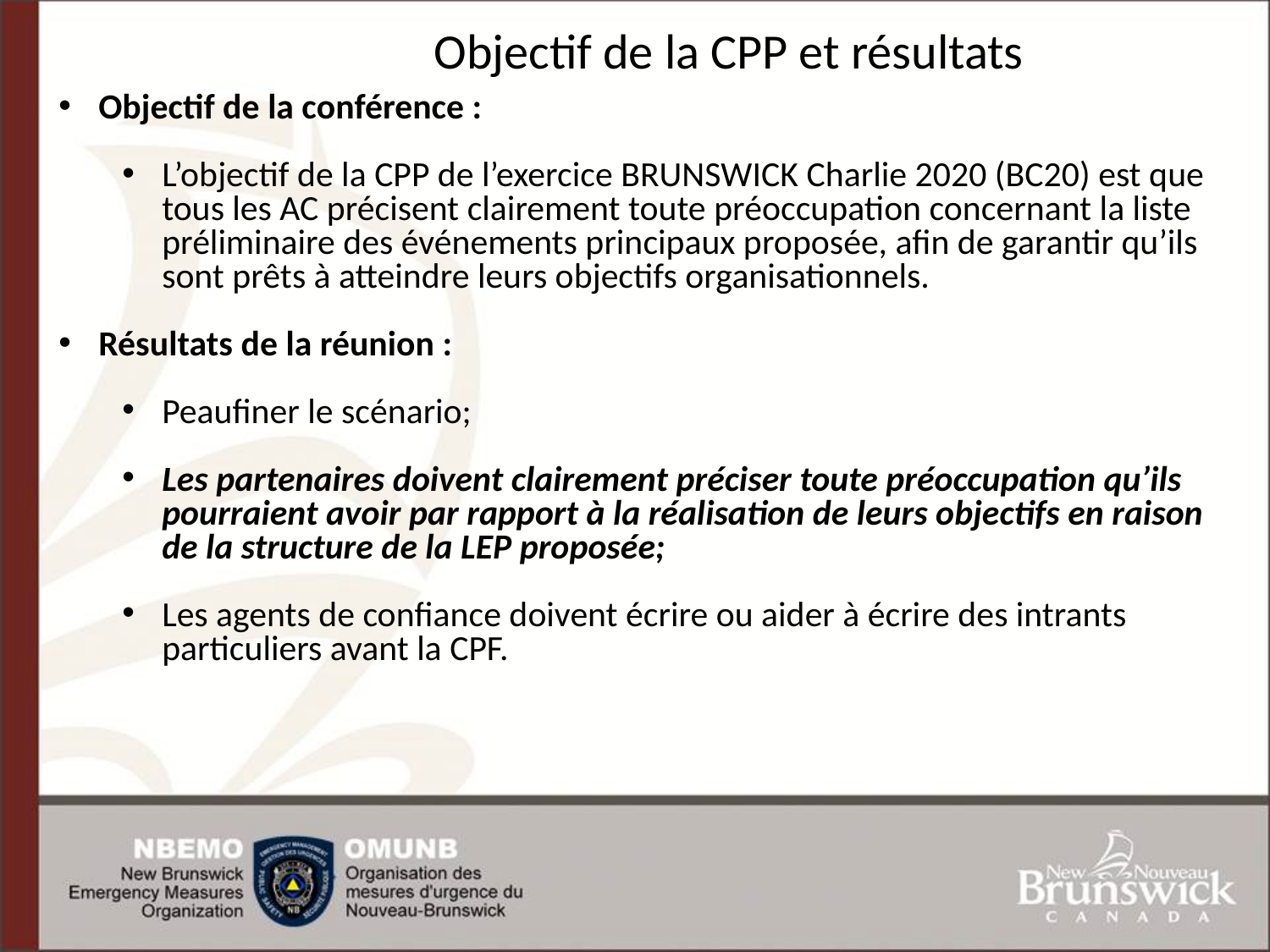

Objectif de la CPP et résultats
Objectif de la conférence :

L’objectif de la CPP de l’exercice BRUNSWICK Charlie 2020 (BC20) est que tous les AC précisent clairement toute préoccupation concernant la liste préliminaire des événements principaux proposée, afin de garantir qu’ils sont prêts à atteindre leurs objectifs organisationnels.

Résultats de la réunion :

Peaufiner le scénario;

Les partenaires doivent clairement préciser toute préoccupation qu’ils pourraient avoir par rapport à la réalisation de leurs objectifs en raison de la structure de la LEP proposée;

Les agents de confiance doivent écrire ou aider à écrire des intrants particuliers avant la CPF.